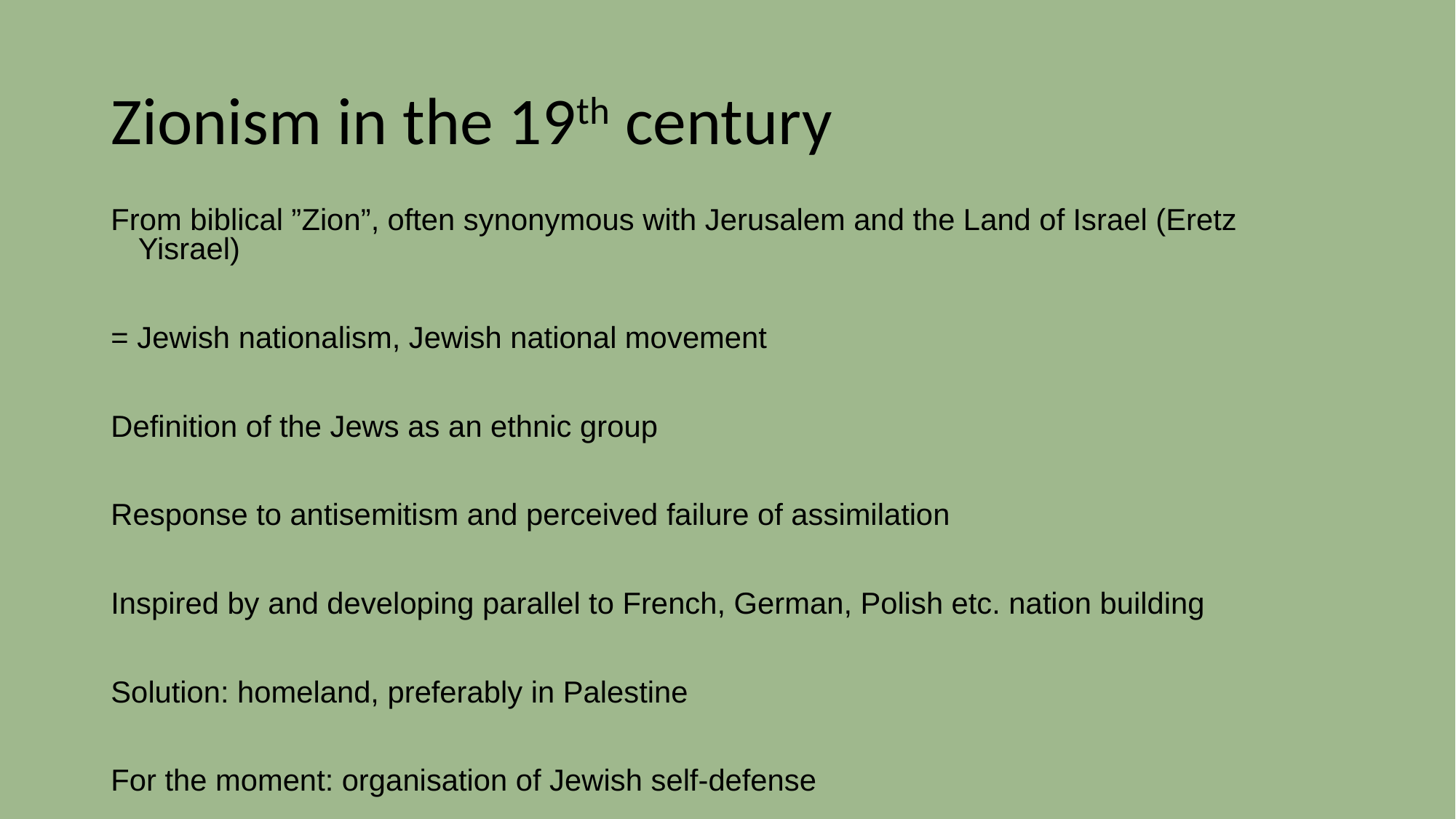

# Zionism in the 19th century
From biblical ”Zion”, often synonymous with Jerusalem and the Land of Israel (Eretz Yisrael)

= Jewish nationalism, Jewish national movement

Definition of the Jews as an ethnic group

Response to antisemitism and perceived failure of assimilation

Inspired by and developing parallel to French, German, Polish etc. nation building

Solution: homeland, preferably in Palestine

For the moment: organisation of Jewish self-defense